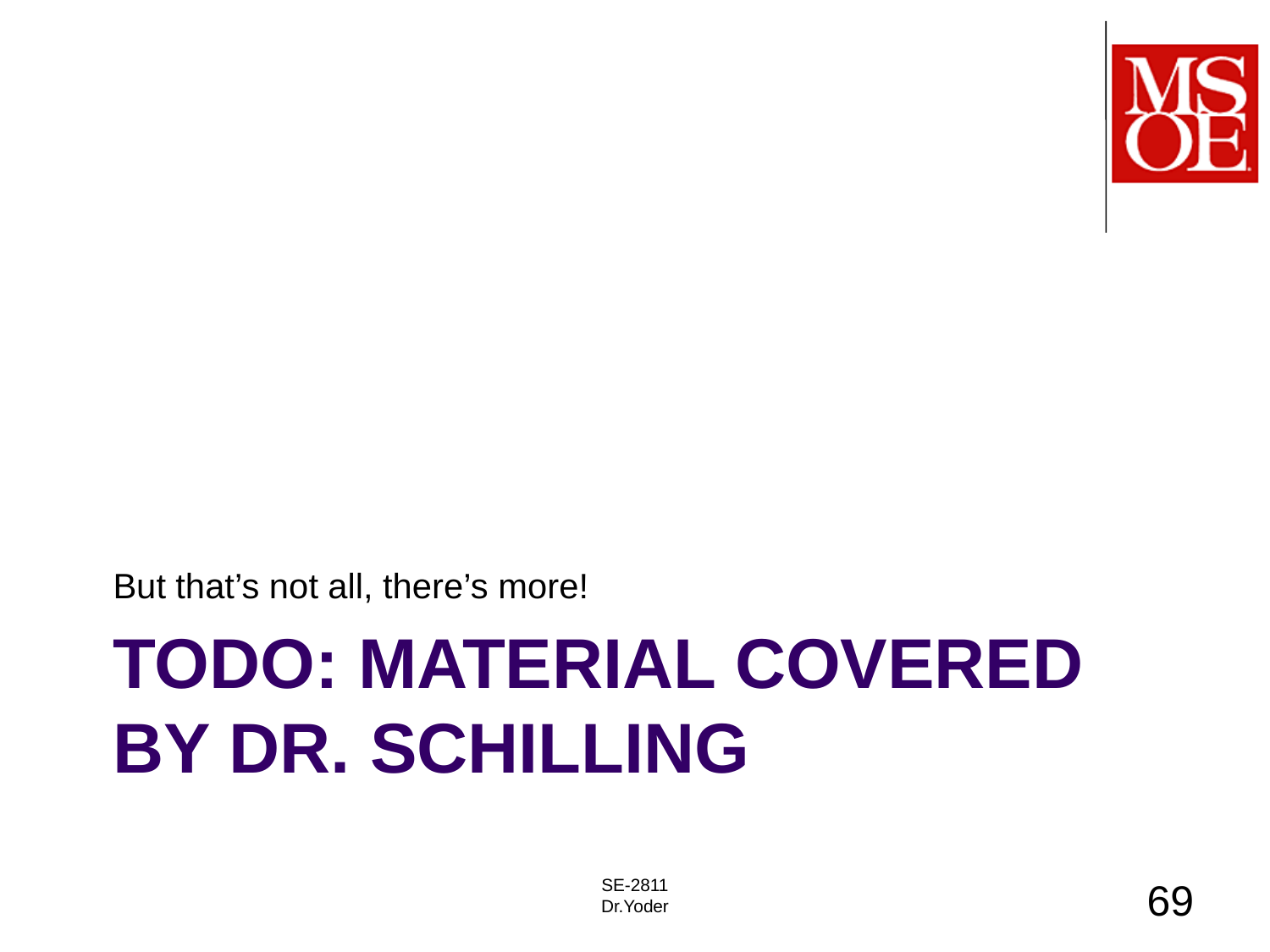

But that’s not all, there’s more!
# TODO: Material covered by Dr. Schilling
SE-2811
Dr.Yoder
69